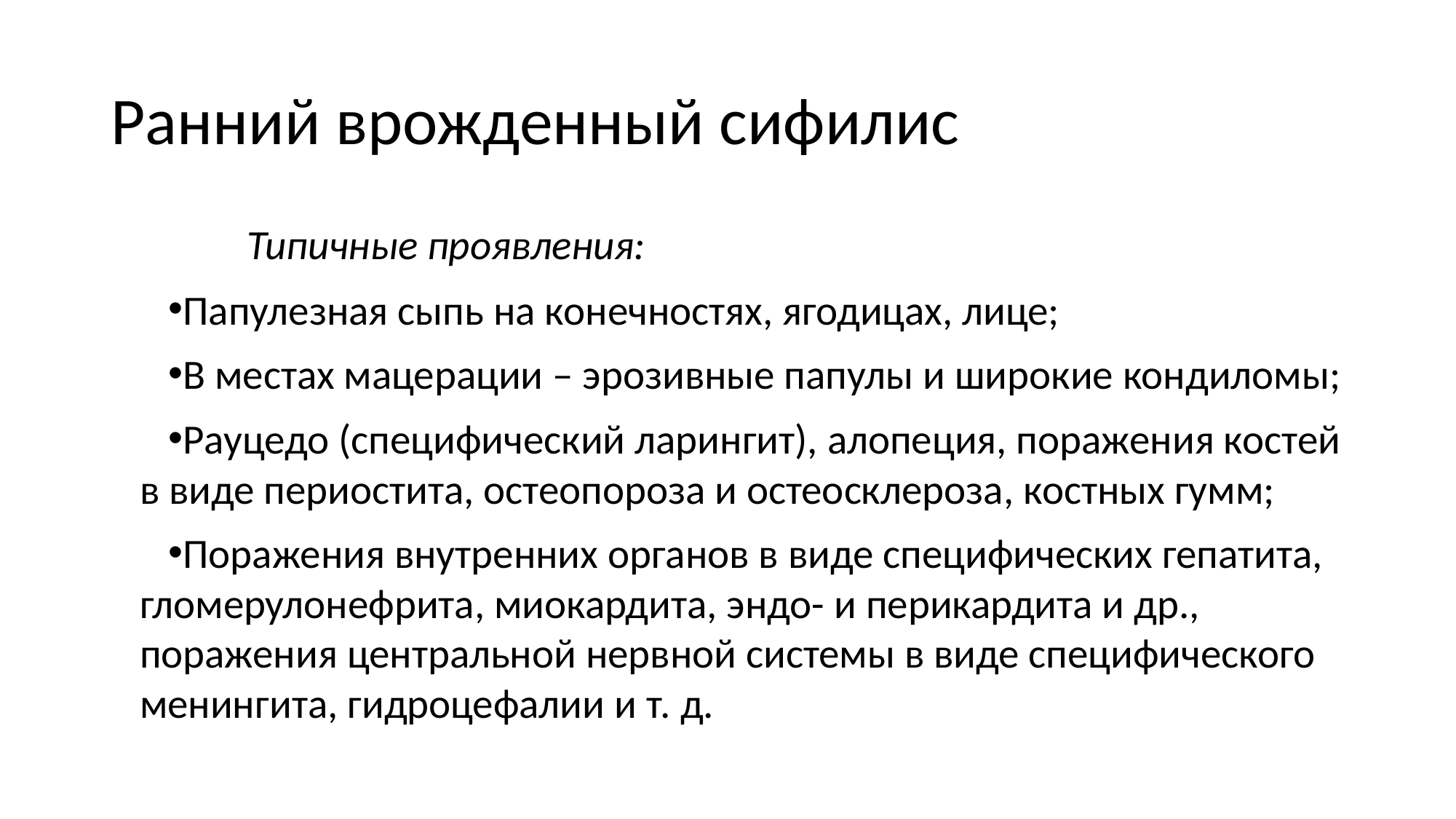

# Ранний врожденный сифилис
Типичные проявления:
Папулезная сыпь на конечностях, ягодицах, лице;
В местах мацерации – эрозивные папулы и широкие кондиломы;
Рауцедо (специфический ларингит), алопеция, поражения костей в виде периостита, остеопороза и остеосклероза, костных гумм;
Поражения внутренних органов в виде специфических гепатита, гломерулонефрита, миокардита, эндо- и перикардита и др., поражения центральной нервной системы в виде специфического
менингита, гидроцефалии и т. д.